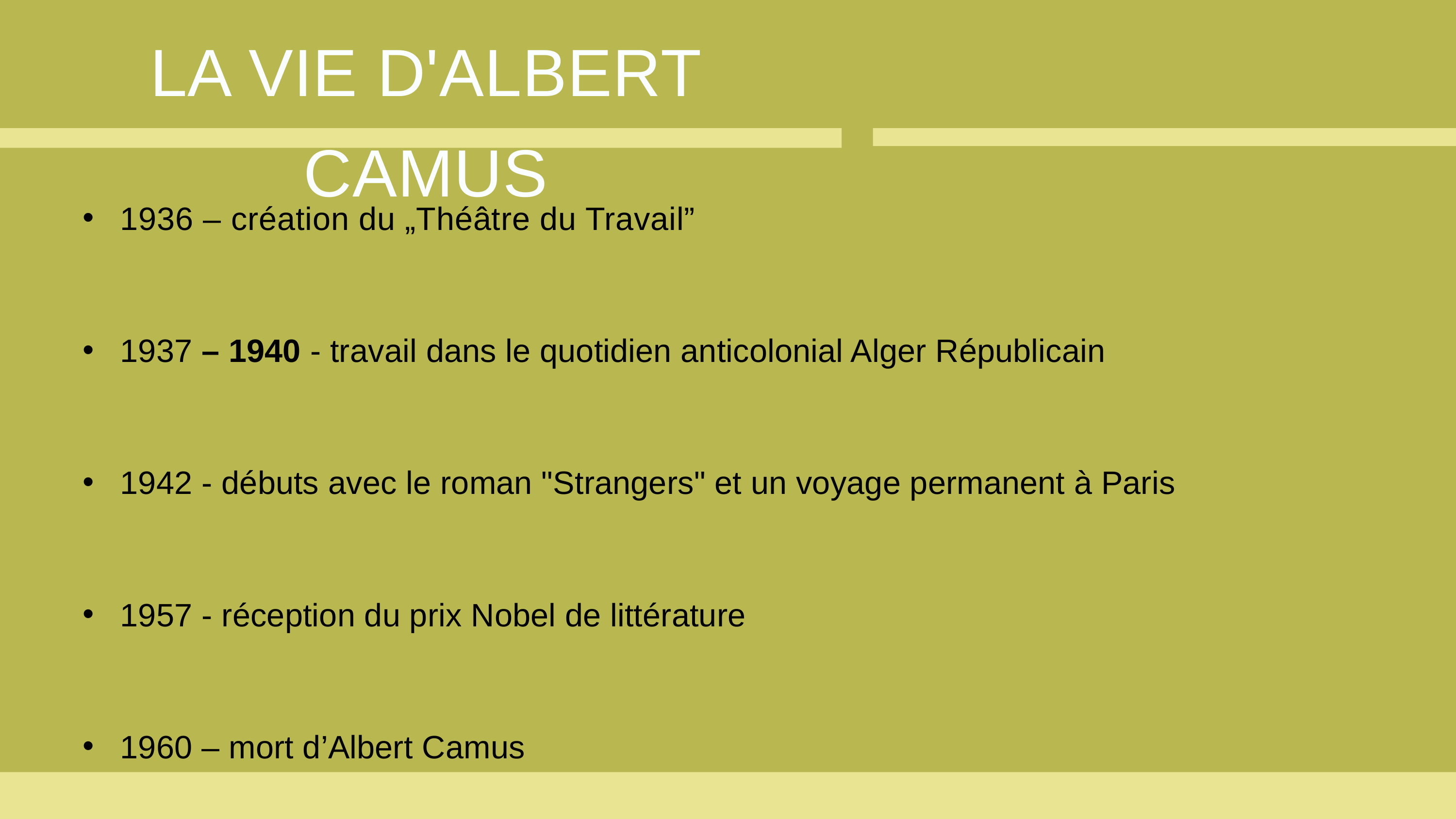

LA VIE D'ALBERT CAMUS

1936 – création du „Théâtre du Travail”

1937 – 1940 - travail dans le quotidien anticolonial Alger Républicain

1942 - débuts avec le roman "Strangers" et un voyage permanent à Paris

1957 - réception du prix Nobel de littérature

1960 – mort d’Albert Camus